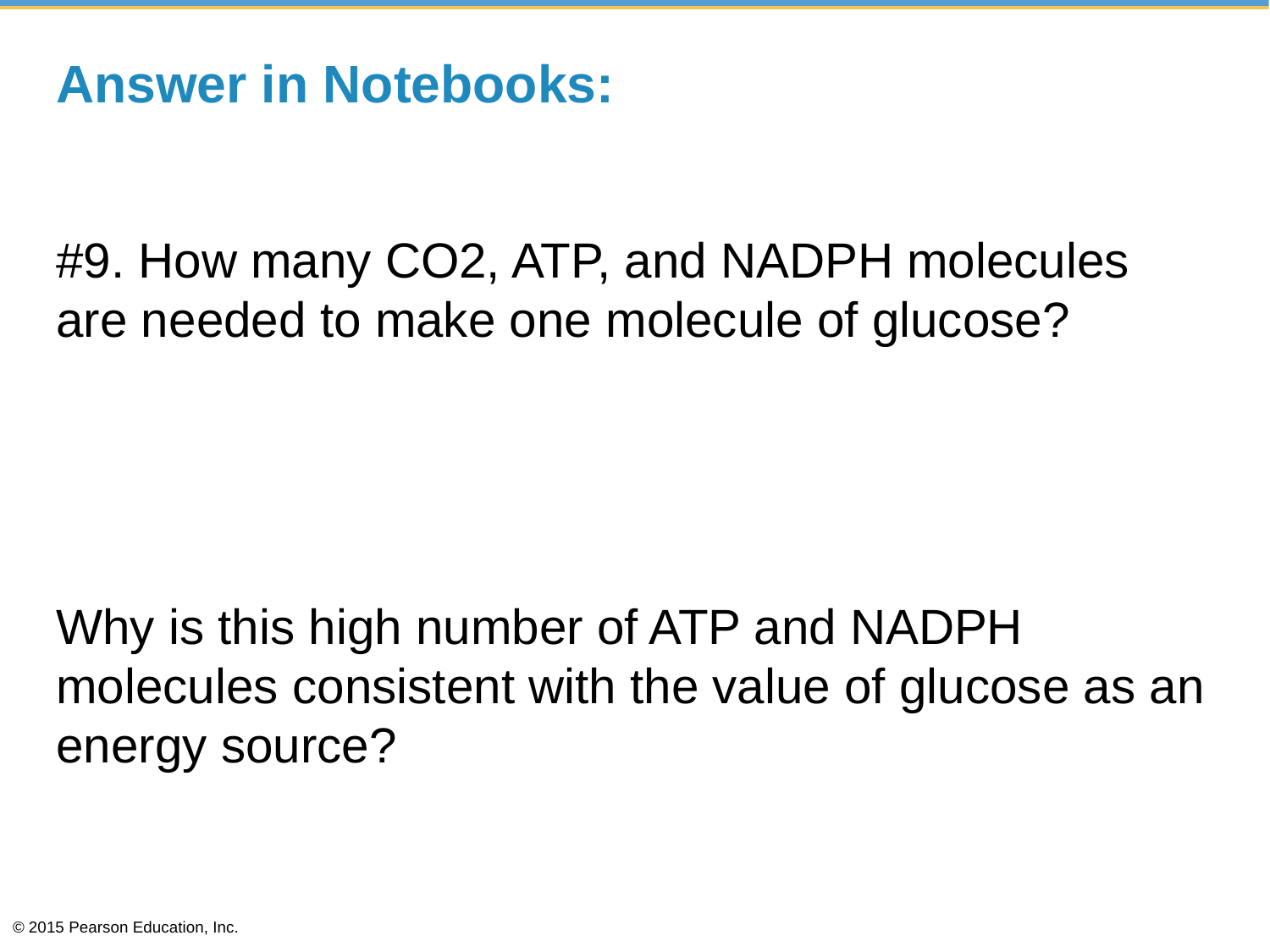

# Answer in Notebooks:
#9. How many CO2, ATP, and NADPH molecules are needed to make one molecule of glucose?

Why is this high number of ATP and NADPH molecules consistent with the value of glucose as an energy source?
© 2015 Pearson Education, Inc.